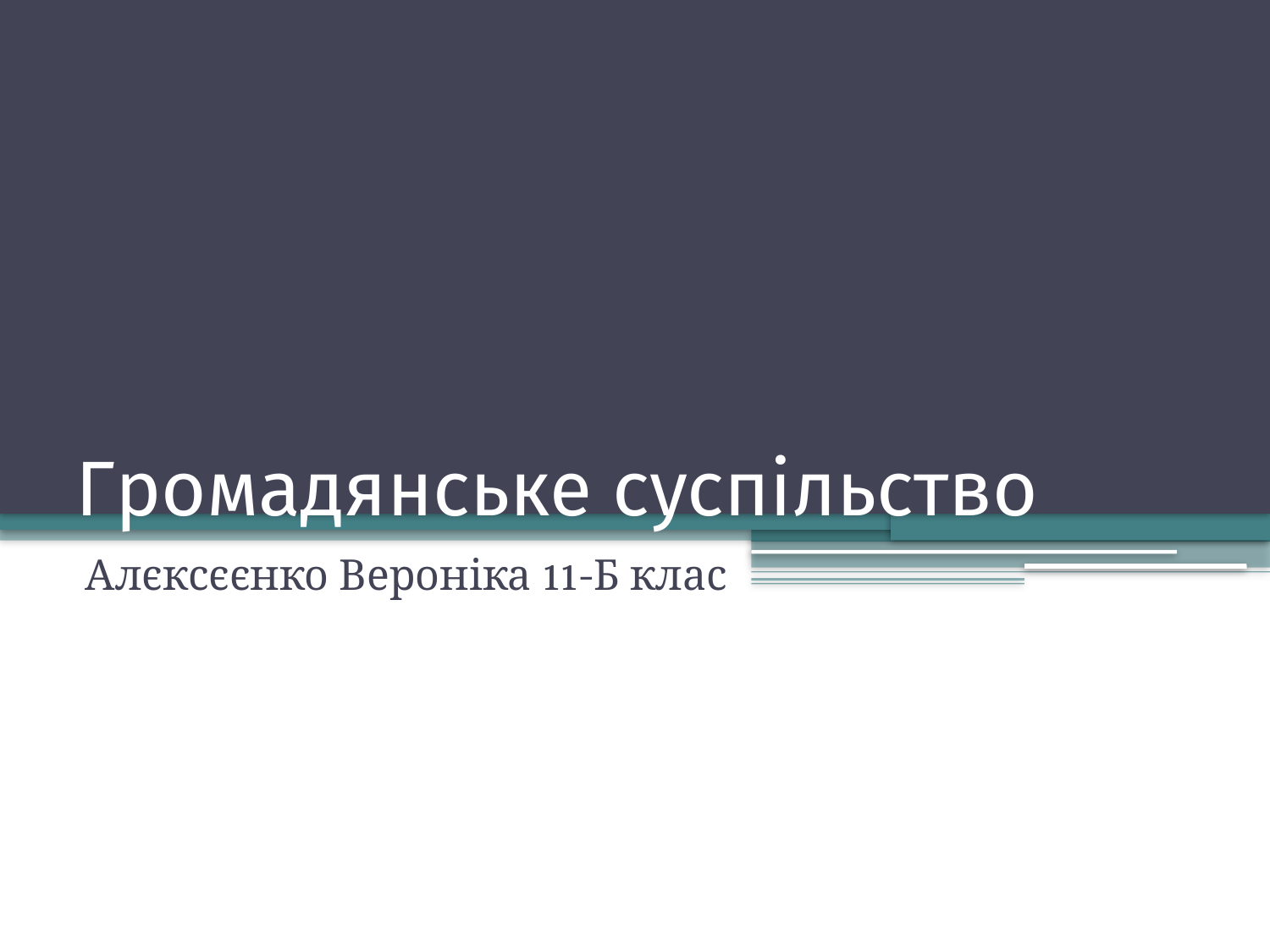

# Громадянське суспільство
Алєксєєнко Вероніка 11-Б клас